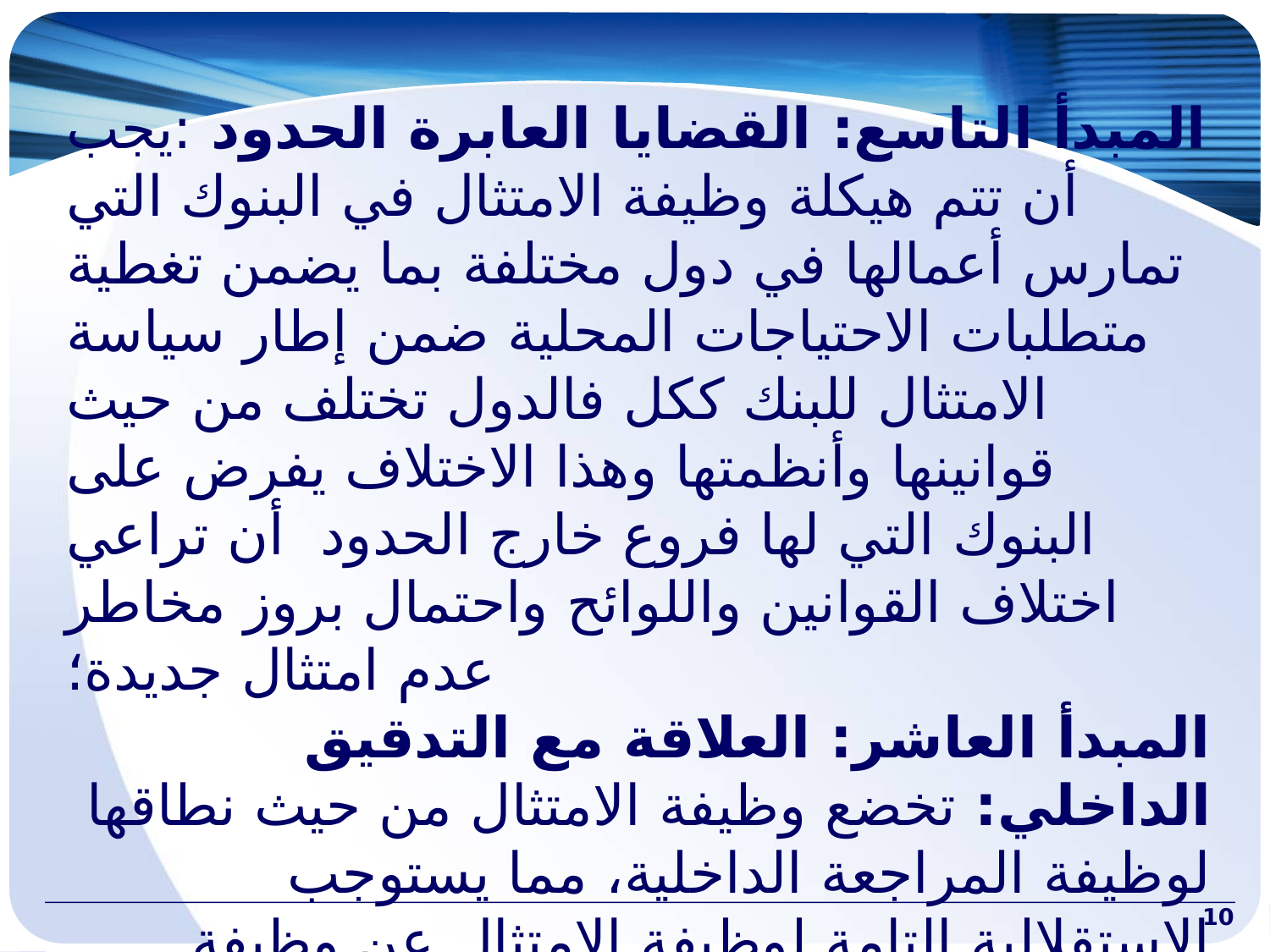

المبدأ التاسع: القضايا العابرة الحدود :يجب أن تتم هيكلة وظيفة الامتثال في البنوك التي تمارس أعمالها في دول مختلفة بما يضمن تغطية متطلبات الاحتياجات المحلية ضمن إطار سياسة الامتثال للبنك ككل فالدول تختلف من حيث قوانينها وأنظمتها وهذا الاختلاف يفرض على البنوك التي لها فروع خارج الحدود  أن تراعي اختلاف القوانين واللوائح واحتمال بروز مخاطر عدم امتثال جديدة؛
المبدأ العاشر: العلاقة مع التدقيق الداخلي: تخضع وظيفة الامتثال من حيث نطاقها لوظيفة المراجعة الداخلية، مما يستوجب الاستقلالية التامة لوظيفة الامتثال عن وظيفة التدقيق الداخلي؛
المبدأ الحادي عشر: الاستعانة بمصادر خارجية: يمكن الاستعانة بخبرات من خارج المصرف شريطة قيام المسؤول عن وحدة الامتثال بالإشراف الكامل على النشاط وان يبقى هذا المسؤول في كل الأحوال احد موظفي المصرف,

10